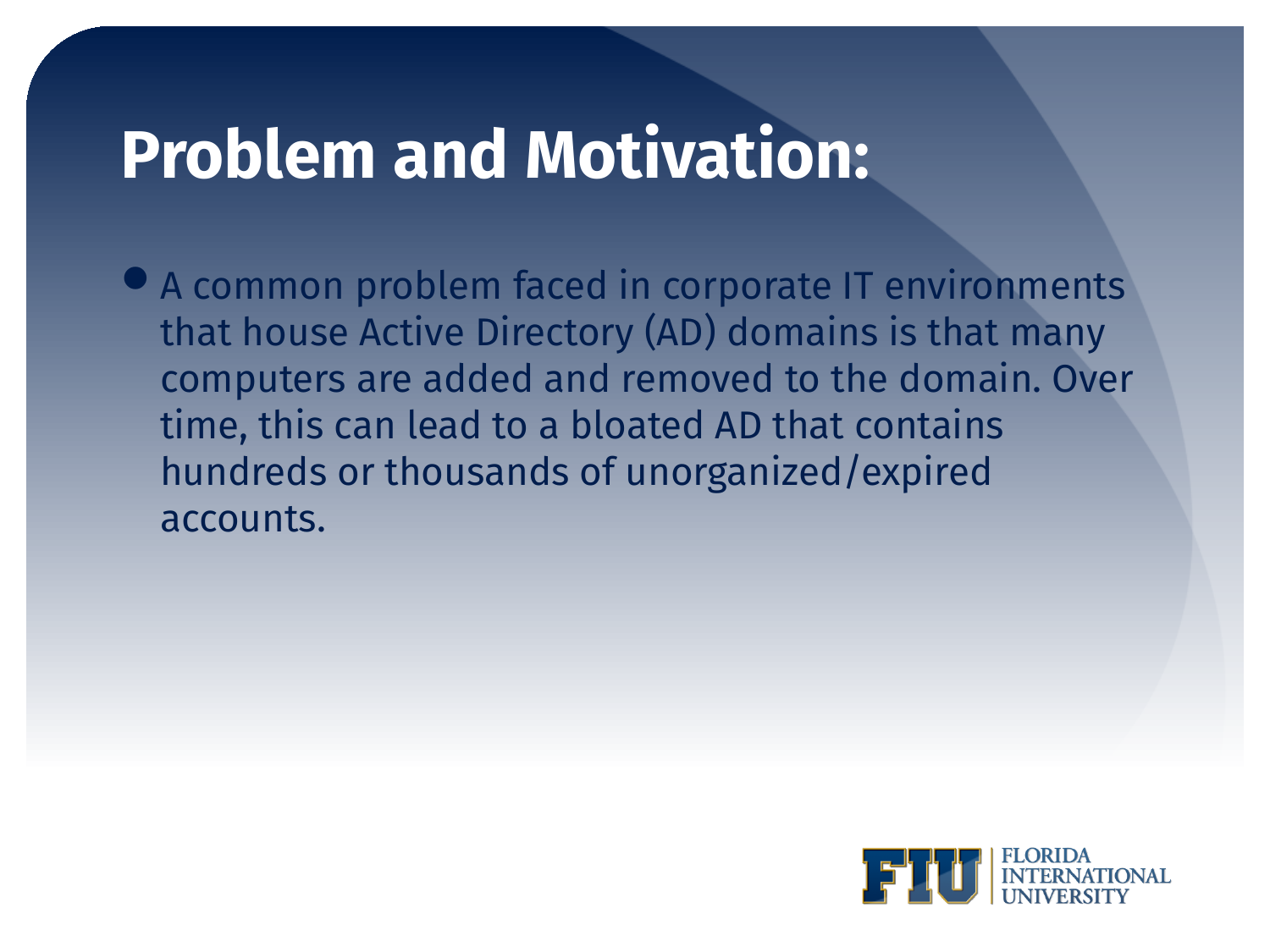

# Problem and Motivation:
A common problem faced in corporate IT environments that house Active Directory (AD) domains is that many computers are added and removed to the domain. Over time, this can lead to a bloated AD that contains hundreds or thousands of unorganized/expired accounts.